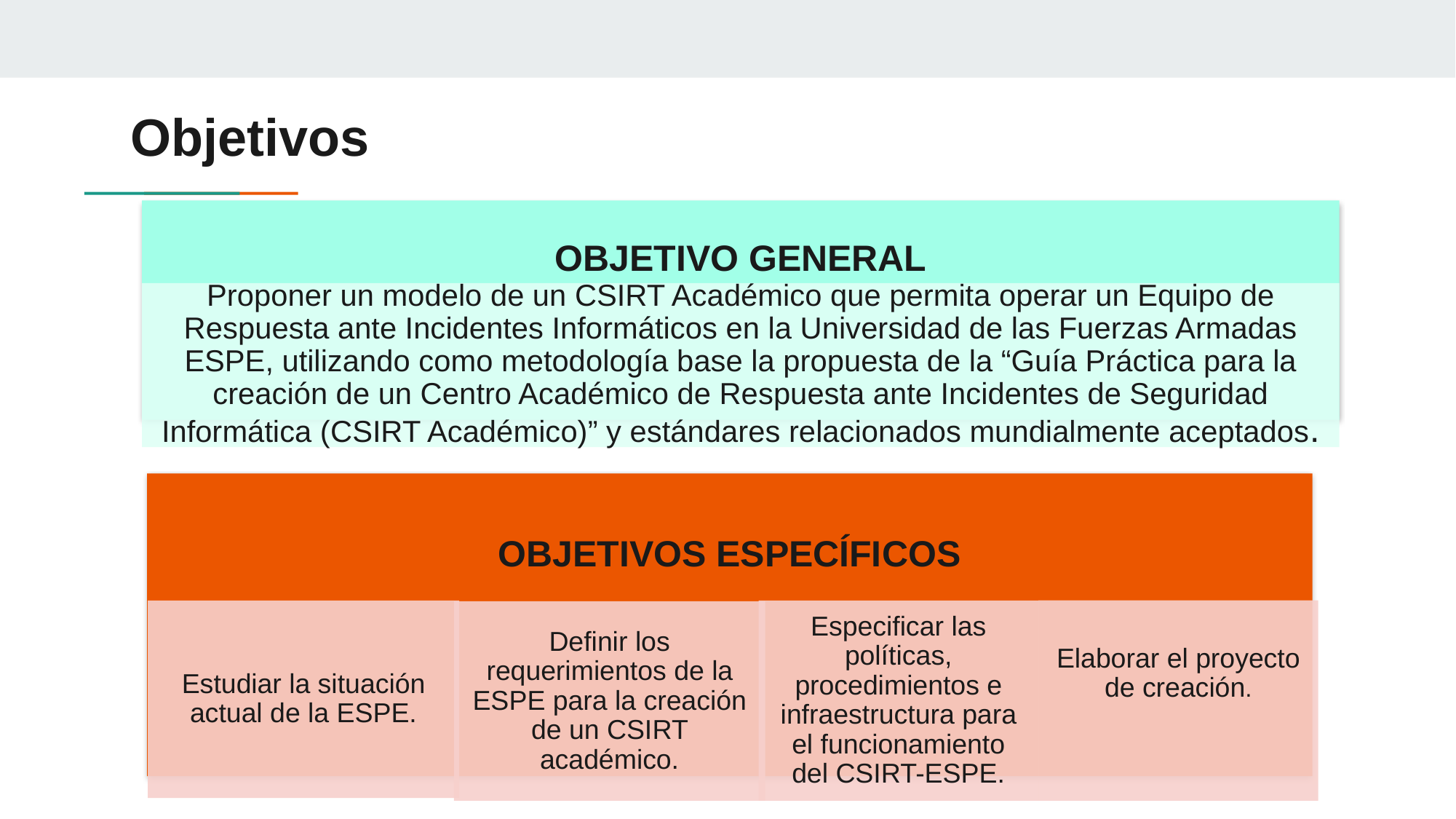

# Objetivos
OBJETIVO GENERAL
Proponer un modelo de un CSIRT Académico que permita operar un Equipo de Respuesta ante Incidentes Informáticos en la Universidad de las Fuerzas Armadas ESPE, utilizando como metodología base la propuesta de la “Guía Práctica para la creación de un Centro Académico de Respuesta ante Incidentes de Seguridad Informática (CSIRT Académico)” y estándares relacionados mundialmente aceptados.
OBJETIVOS ESPECÍFICOS
Estudiar la situación actual de la ESPE.
Definir los requerimientos de la ESPE para la creación de un CSIRT académico.
Especificar las políticas, procedimientos e infraestructura para el funcionamiento del CSIRT-ESPE.
Elaborar el proyecto de creación.